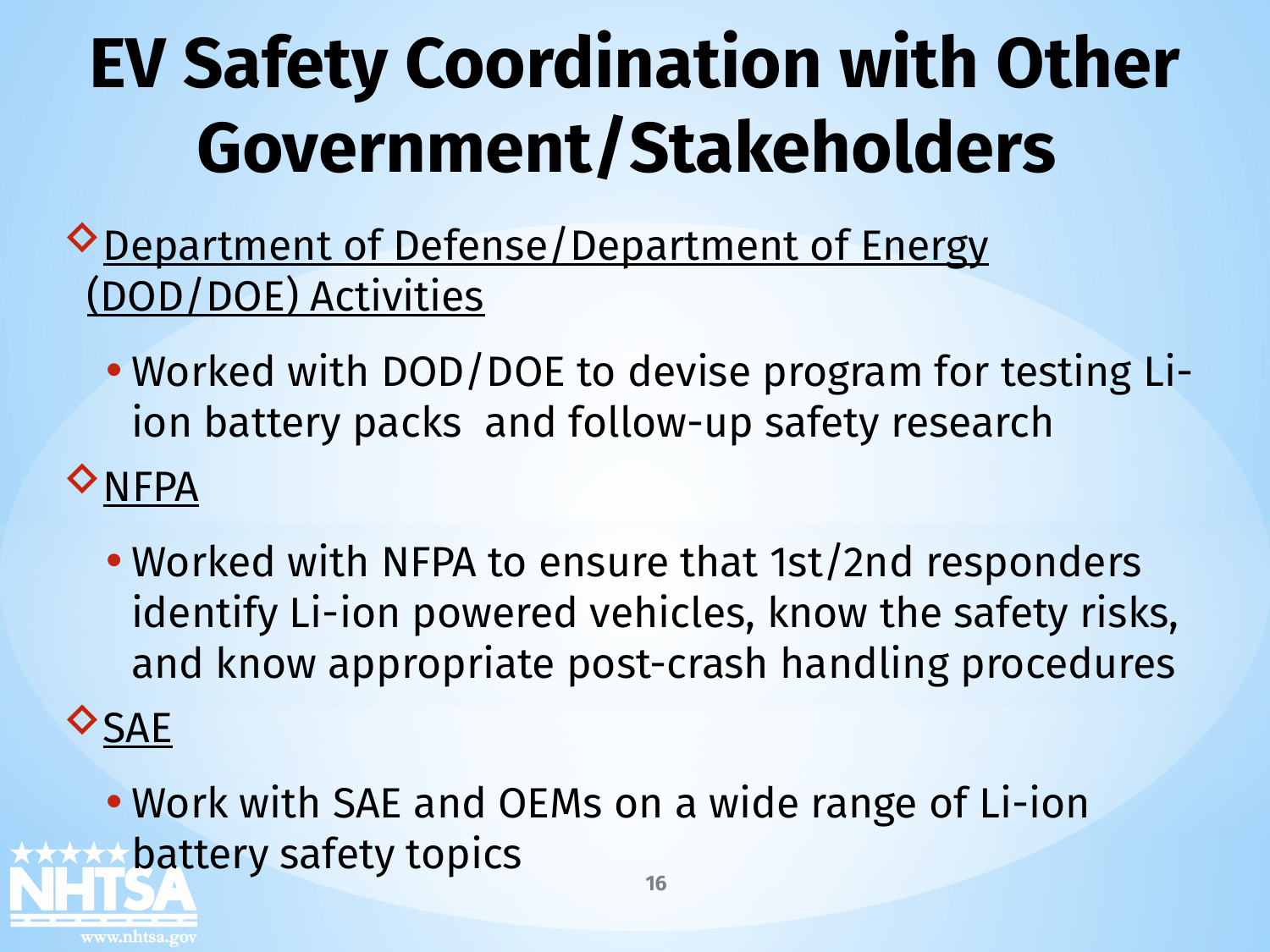

EV Safety Coordination with Other Government/Stakeholders
Department of Defense/Department of Energy (DOD/DOE) Activities
Worked with DOD/DOE to devise program for testing Li-ion battery packs  and follow-up safety research
NFPA
Worked with NFPA to ensure that 1st/2nd responders identify Li-ion powered vehicles, know the safety risks, and know appropriate post-crash handling procedures
SAE
Work with SAE and OEMs on a wide range of Li-ion battery safety topics

16